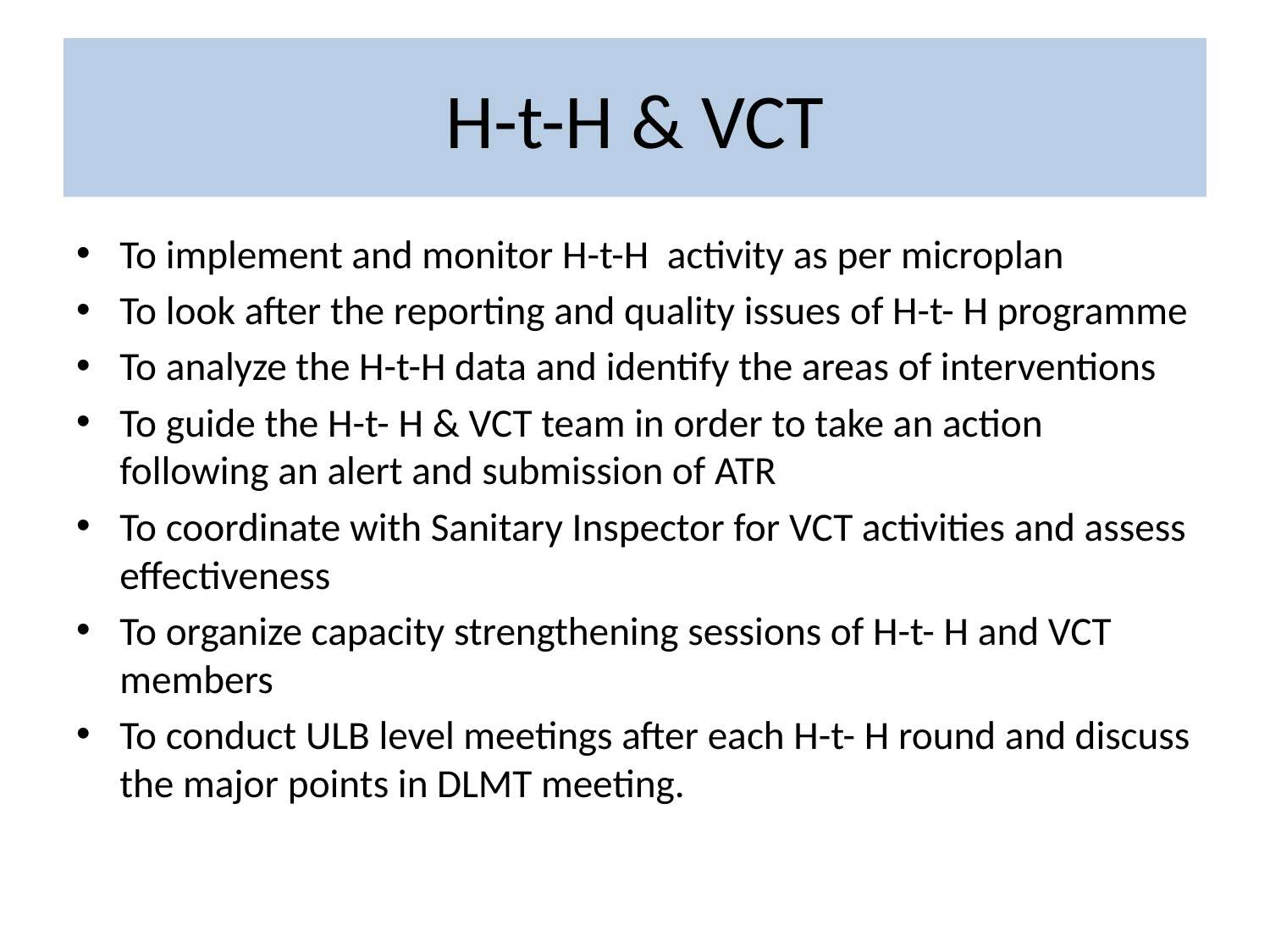

# H-t-H & VCT
To implement and monitor H-t-H  activity as per microplan
To look after the reporting and quality issues of H-t- H programme
To analyze the H-t-H data and identify the areas of interventions
To guide the H-t- H & VCT team in order to take an action following an alert and submission of ATR
To coordinate with Sanitary Inspector for VCT activities and assess effectiveness
To organize capacity strengthening sessions of H-t- H and VCT members
To conduct ULB level meetings after each H-t- H round and discuss the major points in DLMT meeting.